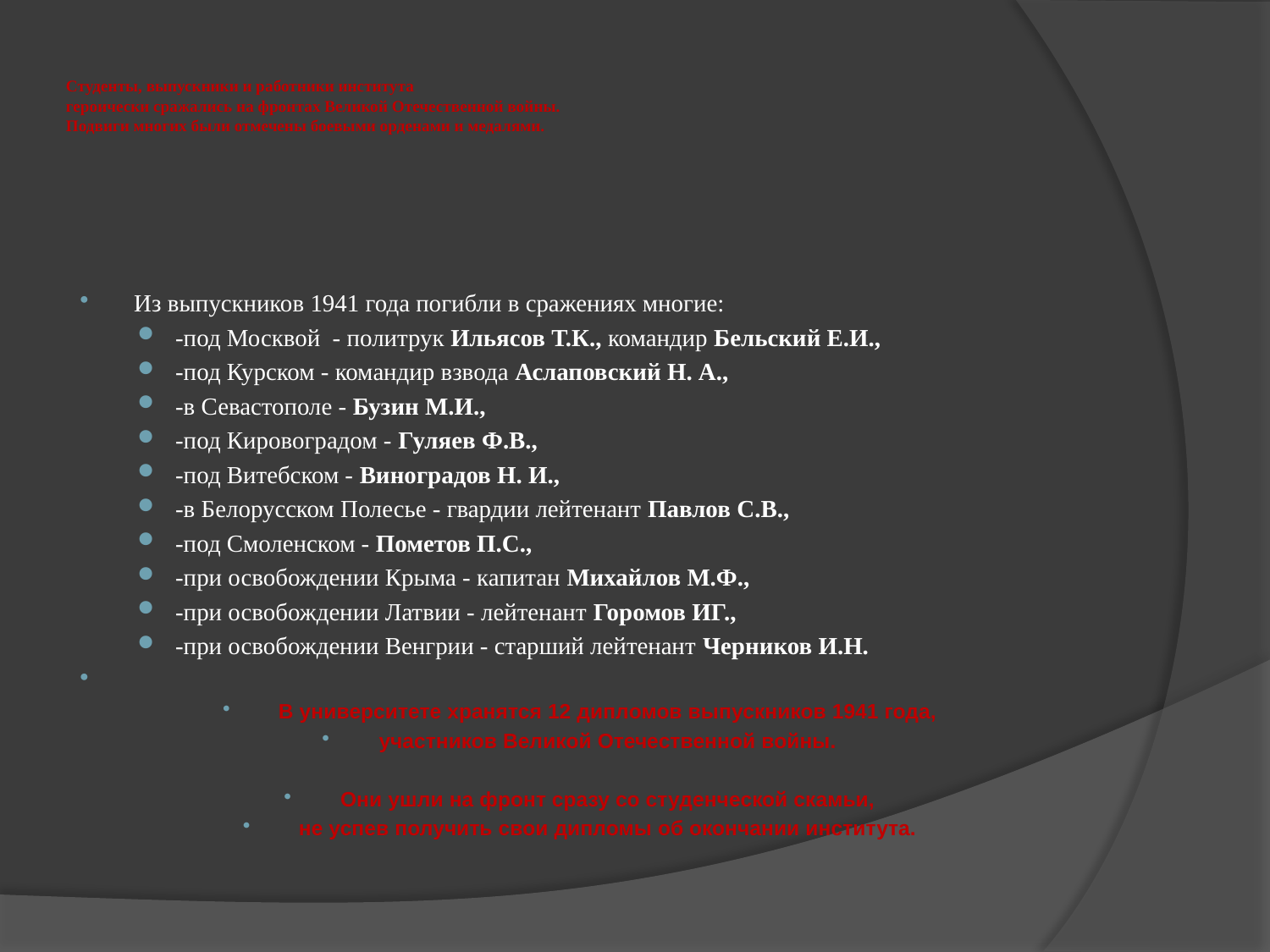

# Студенты, выпускники и работники института героически сражались на фронтах Великой Отечественной войны. Подвиги многих были отмечены боевыми орденами и медалями.

Из выпускников 1941 года погибли в сражениях многие:
-под Москвой  - политрук Ильясов Т.К., командир Бельский Е.И.,
-под Курском - командир взвода Аслаповский Н. А.,
-в Севастополе - Бузин М.И.,
-под Кировоградом - Гуляев Ф.В.,
-под Витебском - Виноградов Н. И.,
-в Белорусском Полесье - гвардии лейтенант Павлов С.В.,
-под Смоленском - Пометов П.С.,
-при освобождении Крыма - капитан Михайлов М.Ф.,
-при освобождении Латвии - лейтенант Горомов ИГ.,
-при освобождении Венгрии - старший лейтенант Черников И.Н.

В университете хранятся 12 дипломов выпускников 1941 года,
участников Великой Отечественной войны.

Они ушли на фронт сразу со студенческой скамьи,
не успев получить свои дипломы об окончании института.